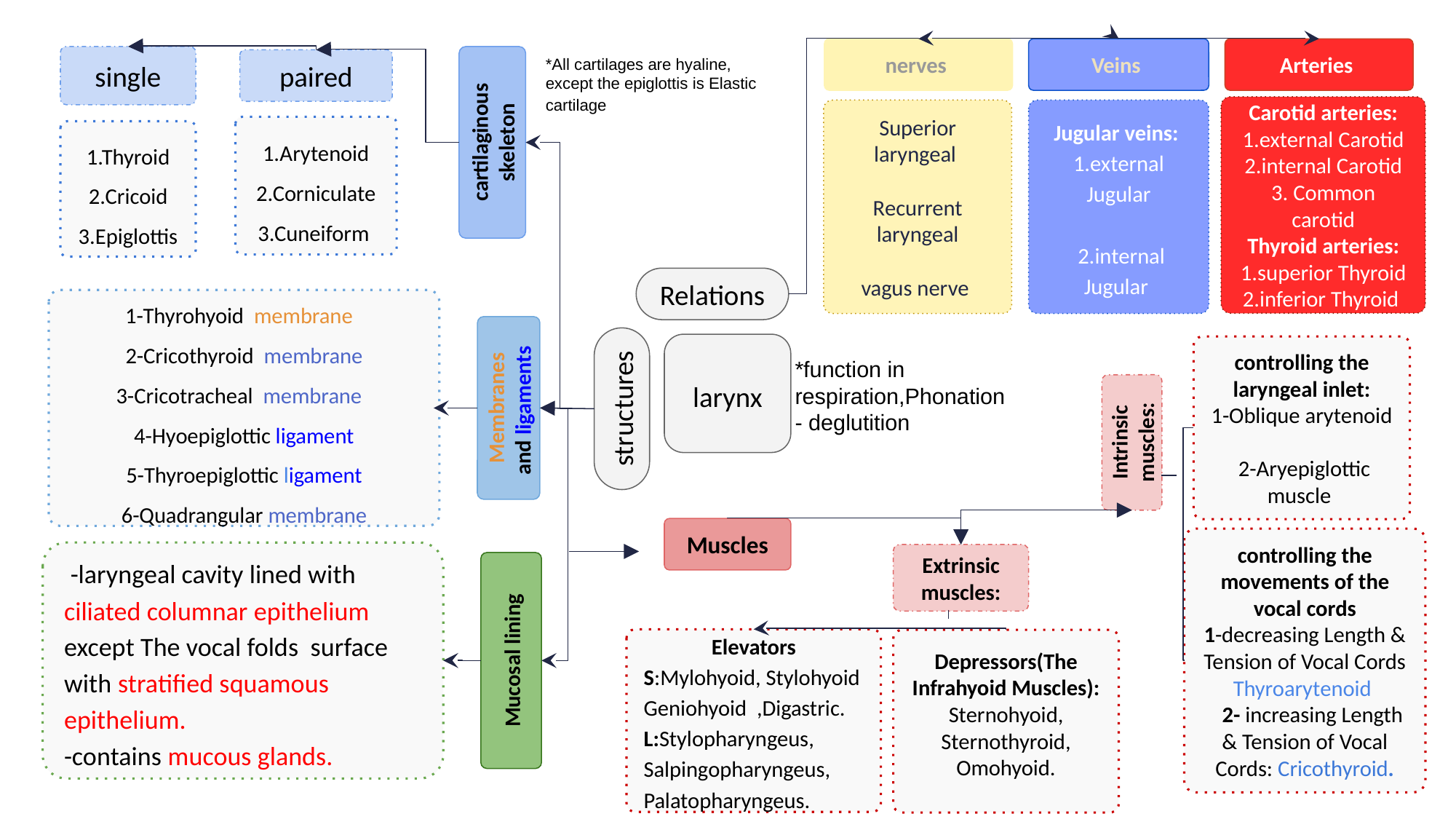

nerves
Veins
Arteries
*All cartilages are hyaline, except the epiglottis is Elastic cartilage
single
paired
Carotid arteries: 1.external Carotid 2.internal Carotid
3. Common carotid
Thyroid arteries: 1.superior Thyroid 2.inferior Thyroid
Superior laryngeal

Recurrent laryngeal

vagus nerve
Jugular veins:
1.external Jugular

 2.internal Jugular
cartilaginous skeleton
1.Arytenoid 2.Corniculate 3.Cuneiform
1.Thyroid 2.Cricoid 3.Epiglottis
Relations
1-Thyrohyoid  membrane
 2-Cricothyroid  membrane
3-Cricotracheal  membrane
4-Hyoepiglottic ligament
 5-Thyroepiglottic ligament
6-Quadrangular membrane
larynx
controlling the laryngeal inlet:
1-Oblique arytenoid

 2-Aryepiglottic muscle
*function in respiration,Phonation
- deglutition
Membranes and ligaments
structures
Intrinsic muscles:
Muscles
controlling the movements of the vocal cords
1-decreasing Length & Tension of Vocal Cords
Thyroarytenoid
   2- increasing Length & Tension of Vocal Cords: Cricothyroid.
 -laryngeal cavity lined with ciliated columnar epithelium except The vocal folds  surface  with stratified squamous epithelium.
-contains mucous glands.
Extrinsic muscles:
Elevators
S:Mylohyoid, Stylohyoid Geniohyoid  ,Digastric.
L:Stylopharyngeus,    Salpingopharyngeus, Palatopharyngeus.
Depressors(The Infrahyoid Muscles):
Sternohyoid,
Sternothyroid,
Omohyoid.
Mucosal lining